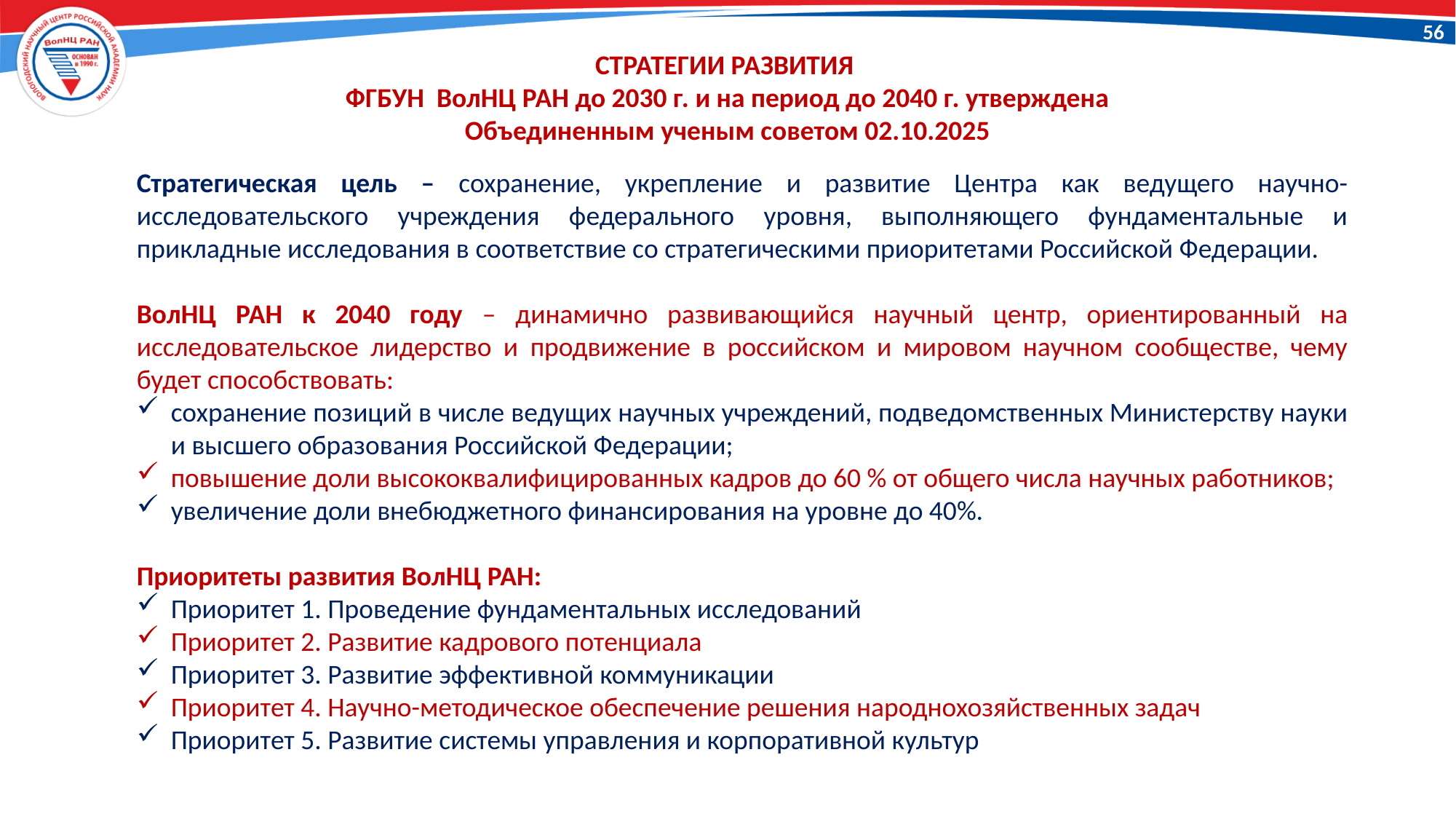

56
СТРАТЕГИИ РАЗВИТИЯ
ФГБУН  ВолНЦ РАН до 2030 г. и на период до 2040 г. утверждена Объединенным ученым советом 02.10.2025
Стратегическая цель – сохранение, укрепление и развитие Центра как ведущего научно-исследовательского учреждения федерального уровня, выполняющего фундаментальные и прикладные исследования в соответствие со стратегическими приоритетами Российской Федерации.

ВолНЦ РАН к 2040 году – динамично развивающийся научный центр, ориентированный на исследовательское лидерство и продвижение в российском и мировом научном сообществе, чему будет способствовать:
сохранение позиций в числе ведущих научных учреждений, подведомственных Министерству науки и высшего образования Российской Федерации;
повышение доли высококвалифицированных кадров до 60 % от общего числа научных работников;
увеличение доли внебюджетного финансирования на уровне до 40%.

Приоритеты развития ВолНЦ РАН:
Приоритет 1. Проведение фундаментальных исследований
Приоритет 2. Развитие кадрового потенциала
Приоритет 3. Развитие эффективной коммуникации
Приоритет 4. Научно-методическое обеспечение решения народнохозяйственных задач
Приоритет 5. Развитие системы управления и корпоративной культур